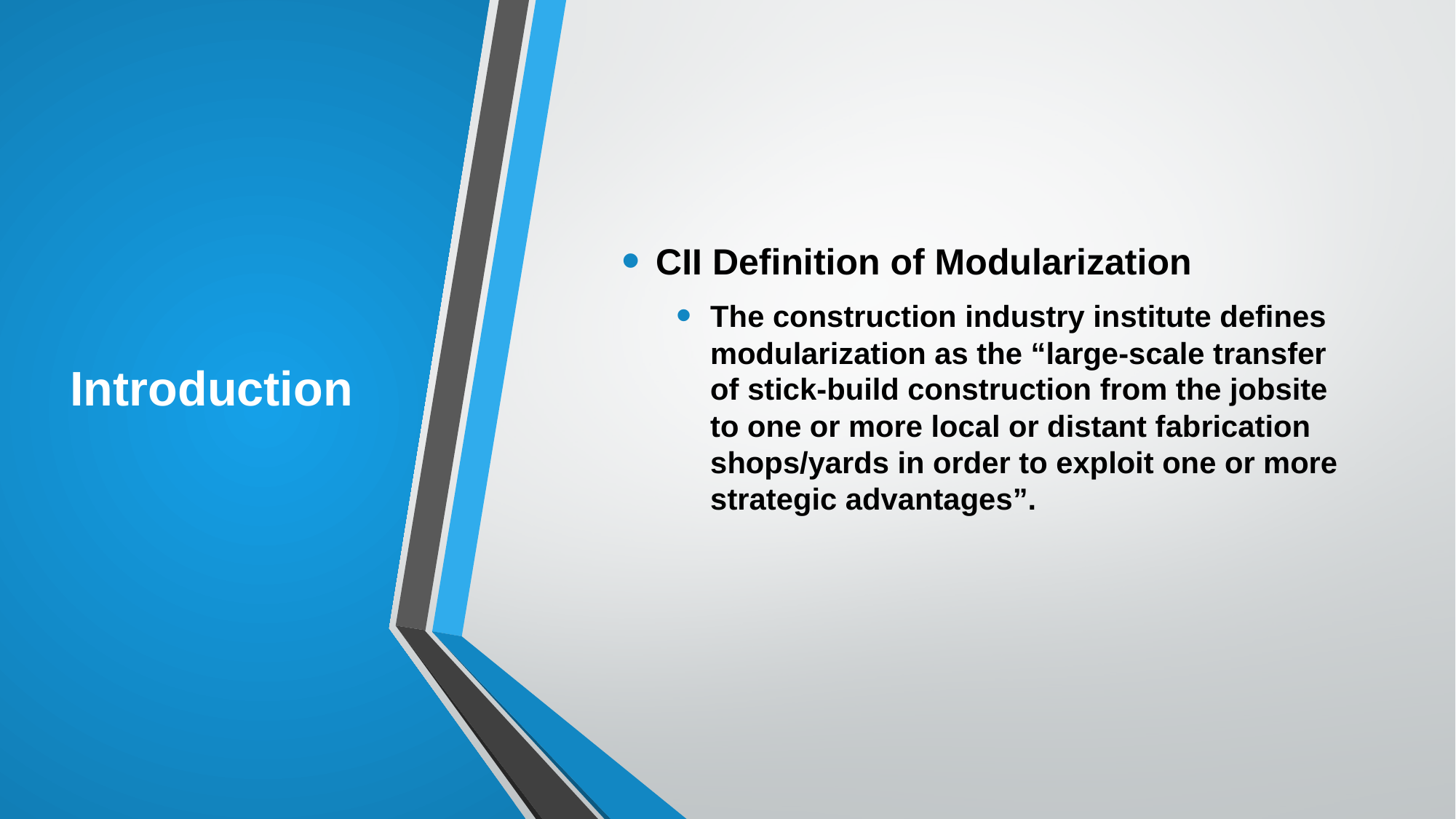

# Introduction
CII Definition of Modularization
The construction industry institute defines modularization as the “large-scale transfer of stick-build construction from the jobsite to one or more local or distant fabrication shops/yards in order to exploit one or more strategic advantages”.